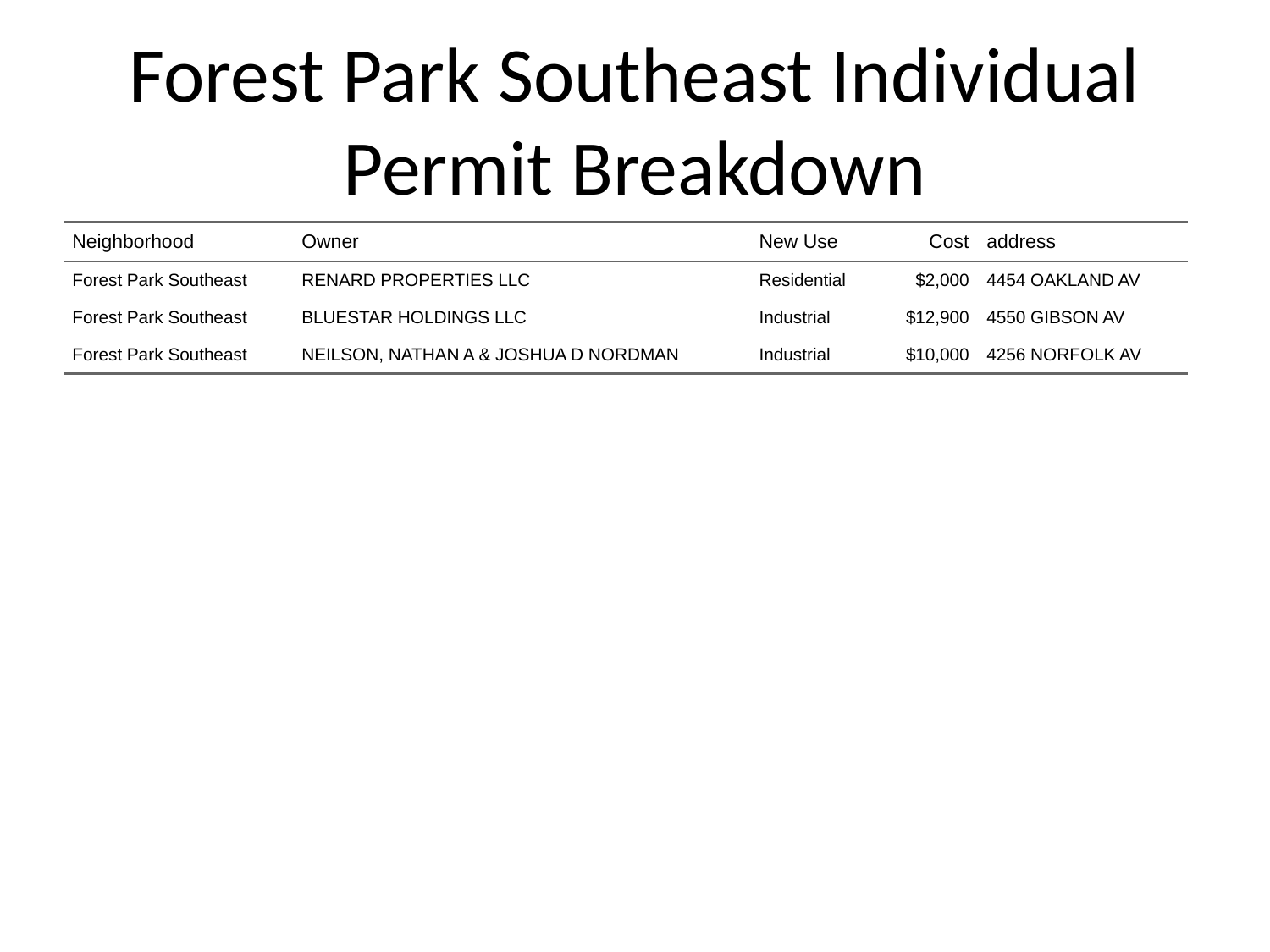

# Forest Park Southeast Individual Permit Breakdown
| Neighborhood | Owner | New Use | Cost | address |
| --- | --- | --- | --- | --- |
| Forest Park Southeast | RENARD PROPERTIES LLC | Residential | $2,000 | 4454 OAKLAND AV |
| Forest Park Southeast | BLUESTAR HOLDINGS LLC | Industrial | $12,900 | 4550 GIBSON AV |
| Forest Park Southeast | NEILSON, NATHAN A & JOSHUA D NORDMAN | Industrial | $10,000 | 4256 NORFOLK AV |